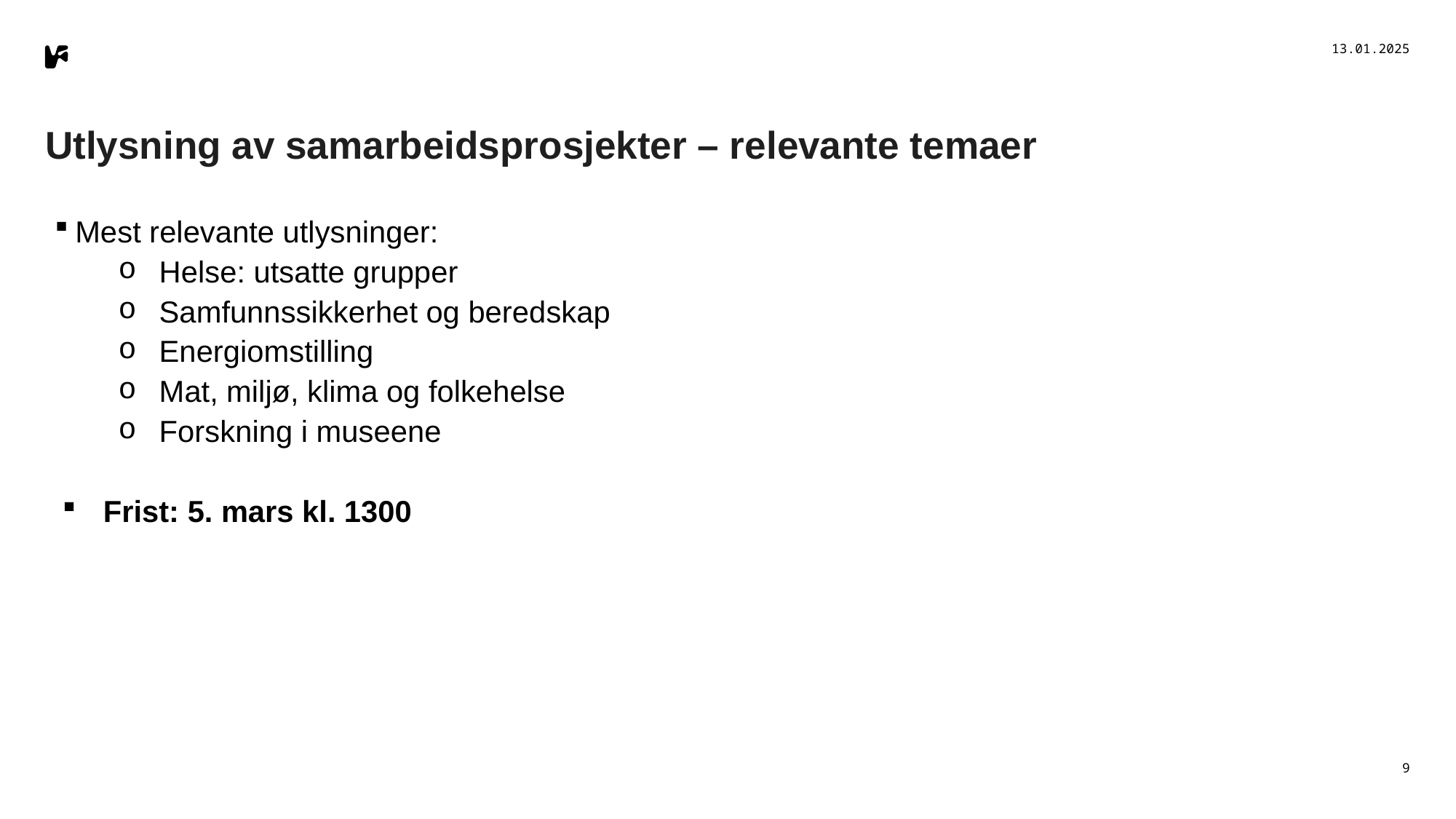

13.01.2025
# Utlysning av samarbeidsprosjekter – relevante temaer
Mest relevante utlysninger:
Helse: utsatte grupper
Samfunnssikkerhet og beredskap
Energiomstilling
Mat, miljø, klima og folkehelse
Forskning i museene

Frist: 5. mars kl. 1300

9